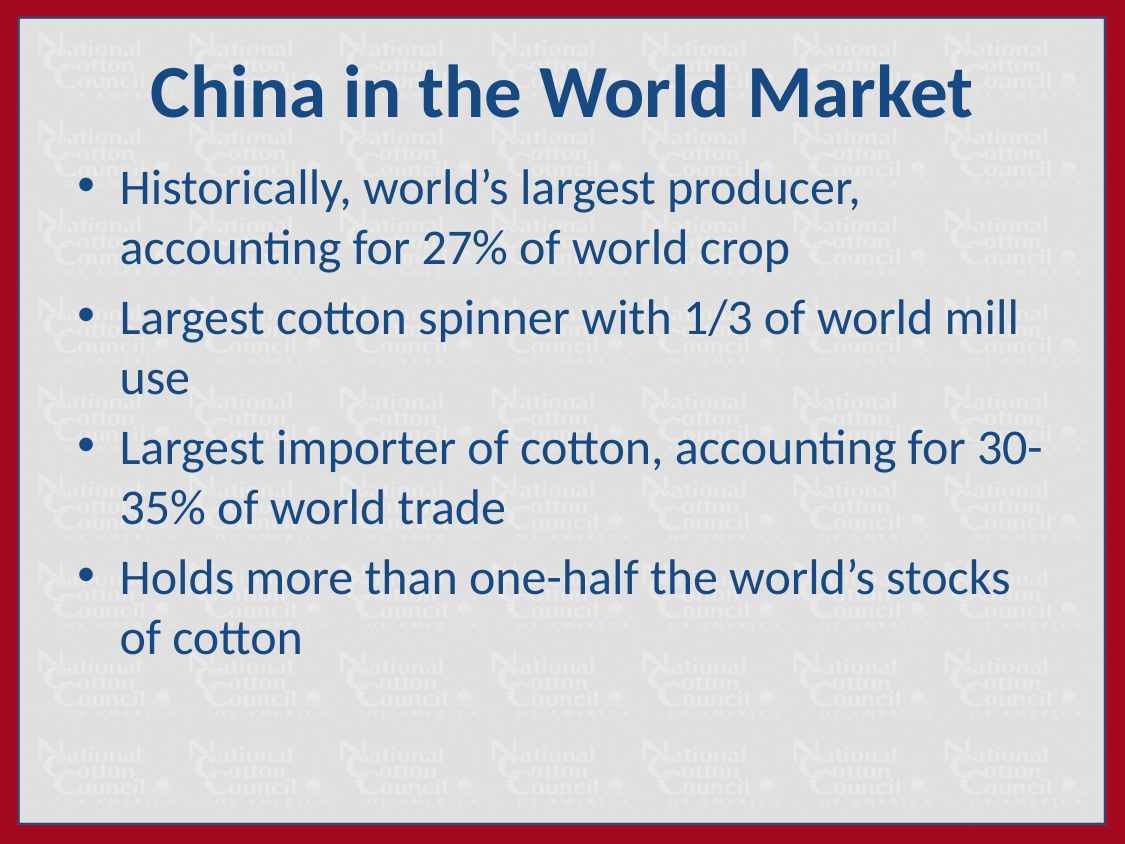

# China in the World Market
Historically, world’s largest producer, accounting for 27% of world crop
Largest cotton spinner with 1/3 of world mill use
Largest importer of cotton, accounting for 30-35% of world trade
Holds more than one-half the world’s stocks of cotton